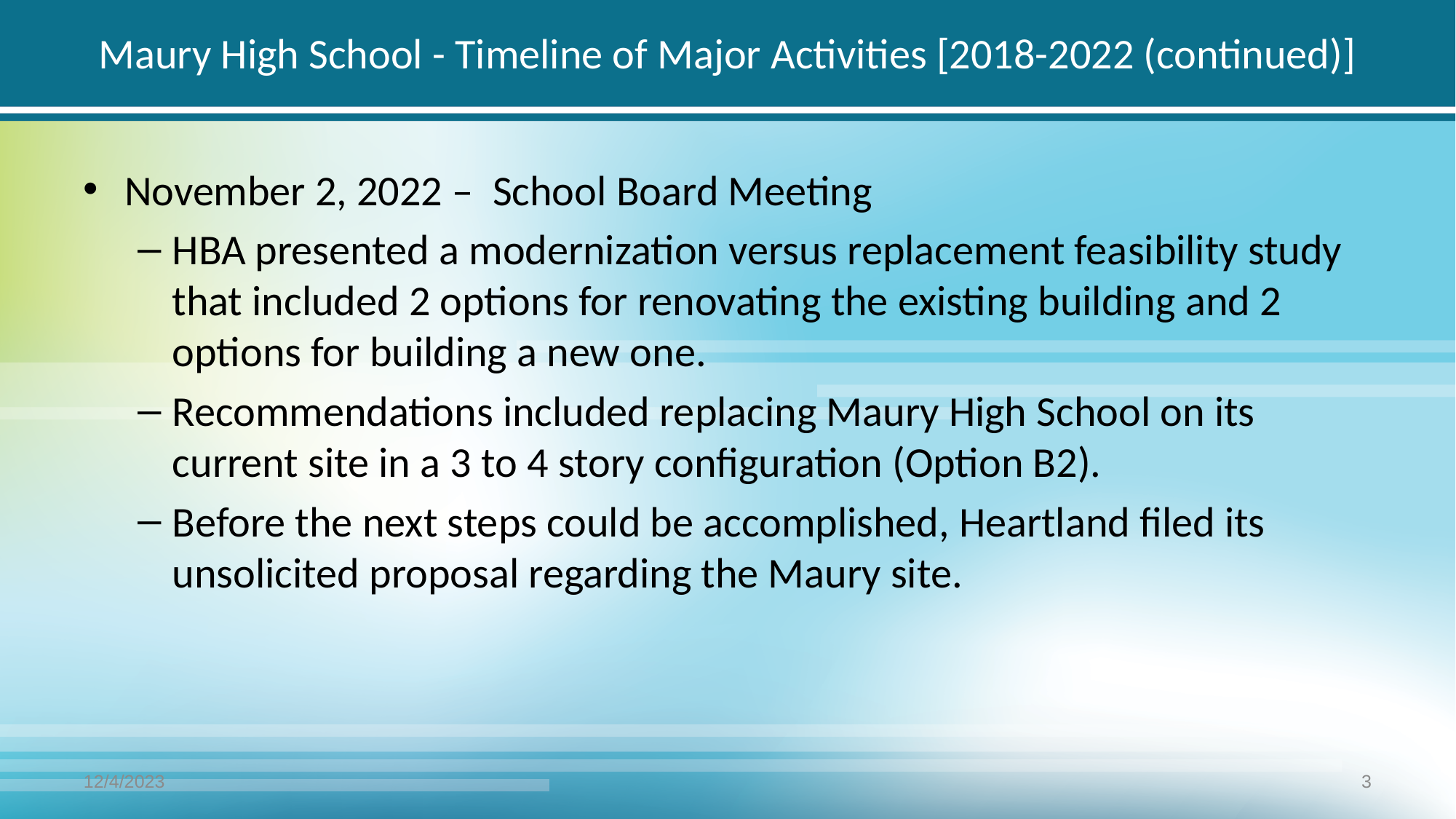

# Maury High School - Timeline of Major Activities [2018-2022 (continued)]

November 2, 2022 –  School Board Meeting
HBA presented a modernization versus replacement feasibility study that included 2 options for renovating the existing building and 2 options for building a new one.
Recommendations included replacing Maury High School on its current site in a 3 to 4 story configuration (Option B2).
Before the next steps could be accomplished, Heartland filed its unsolicited proposal regarding the Maury site.

12/4/2023
3